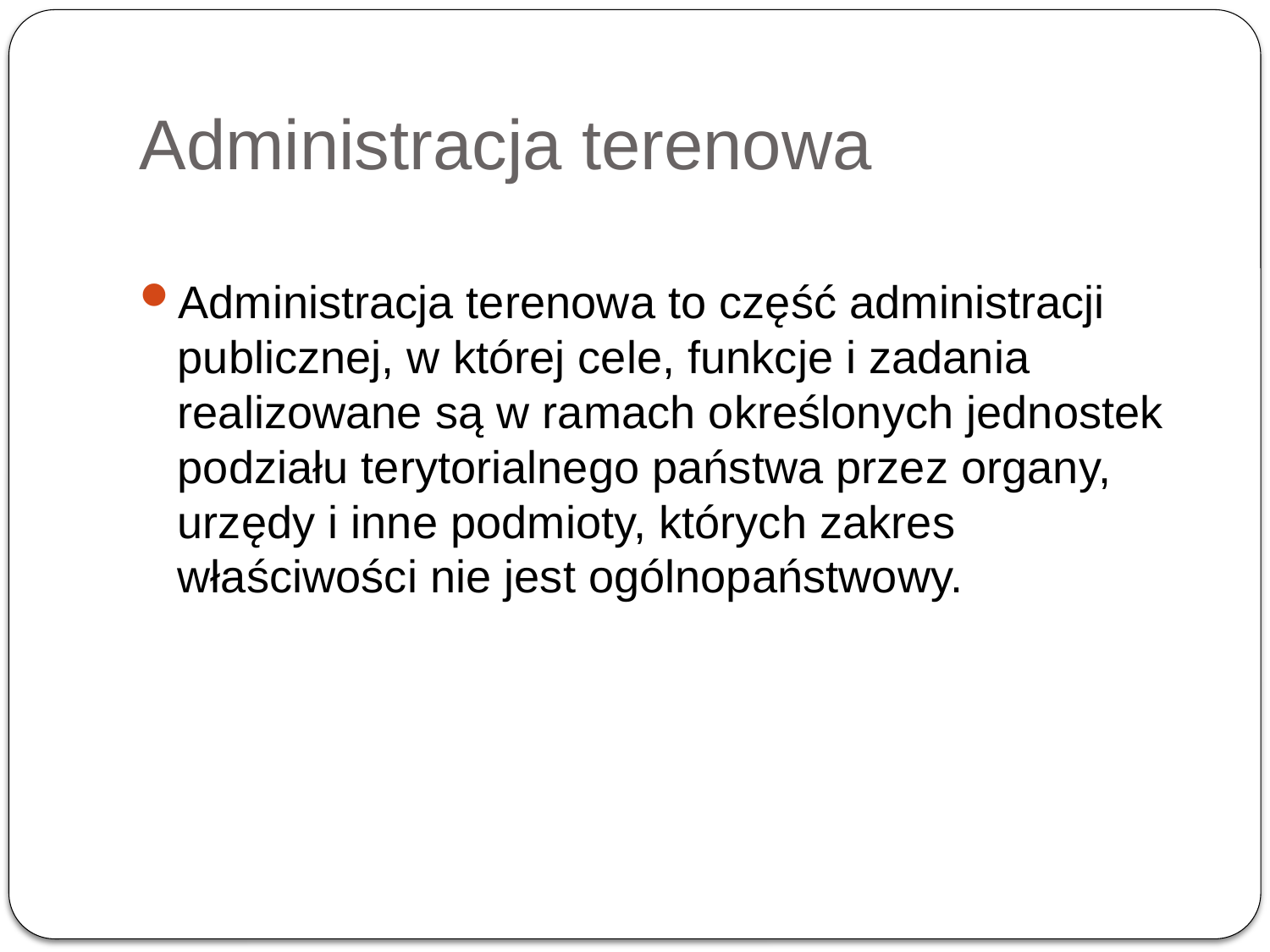

# Administracja terenowa

Administracja terenowa to część administracji publicznej, w której cele, funkcje i zadania realizowane są w ramach określonych jednostek podziału terytorialnego państwa przez organy, urzędy i inne podmioty, których zakres właściwości nie jest ogólnopaństwowy.